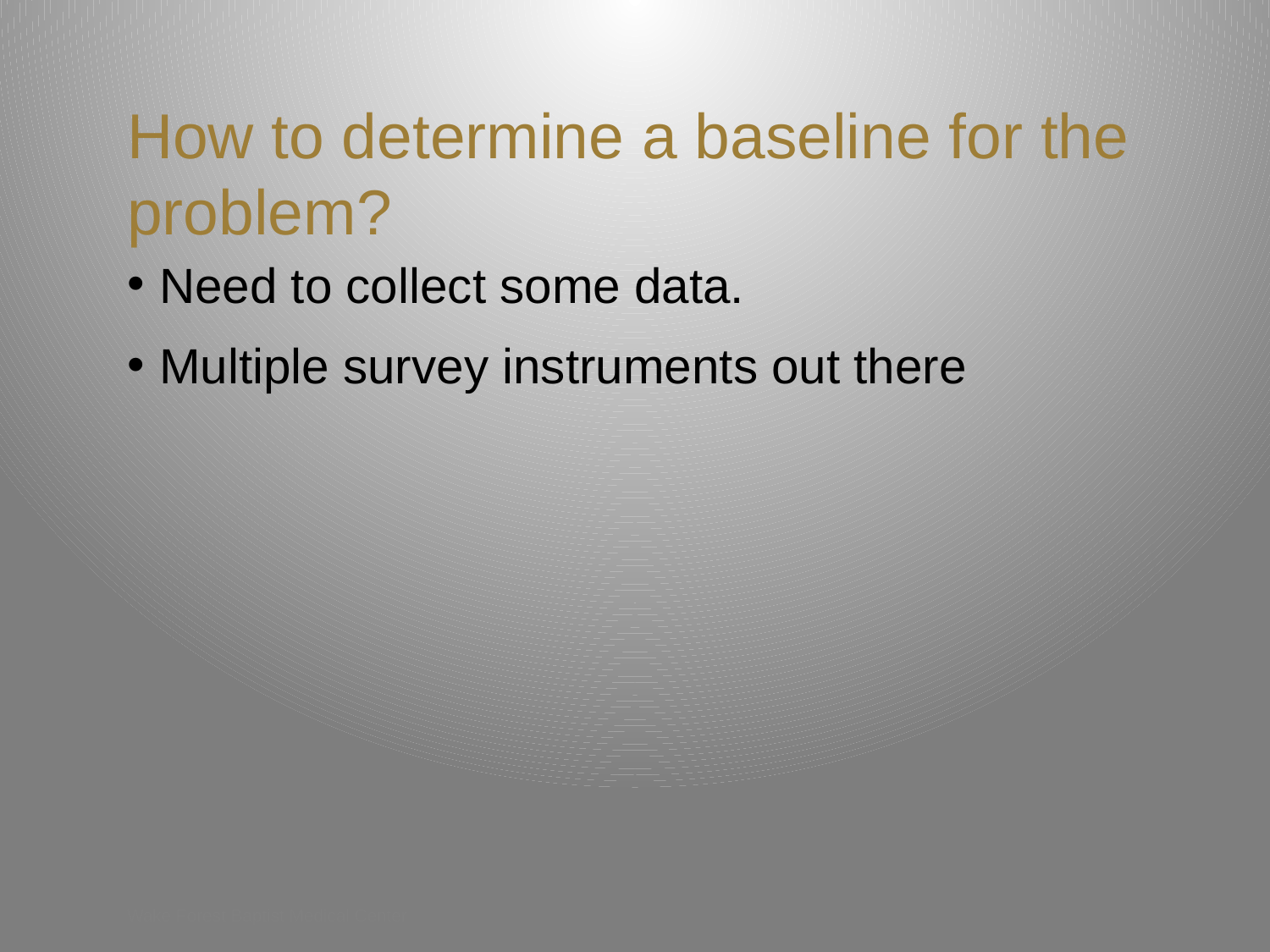

# How to determine a baseline for the problem?
Need to collect some data.
Multiple survey instruments out there